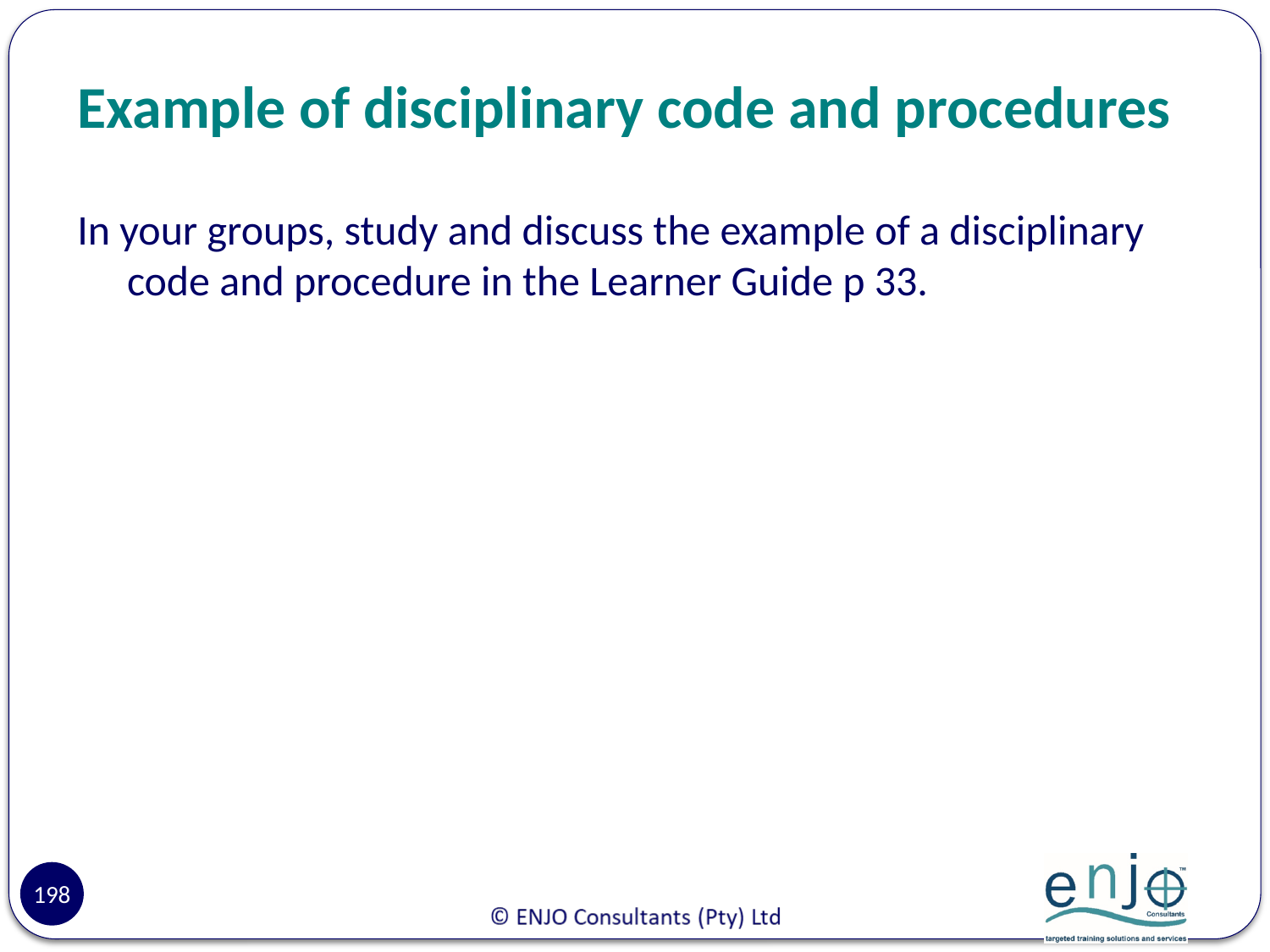

# Example of disciplinary code and procedures
In your groups, study and discuss the example of a disciplinary code and procedure in the Learner Guide p 33.

198